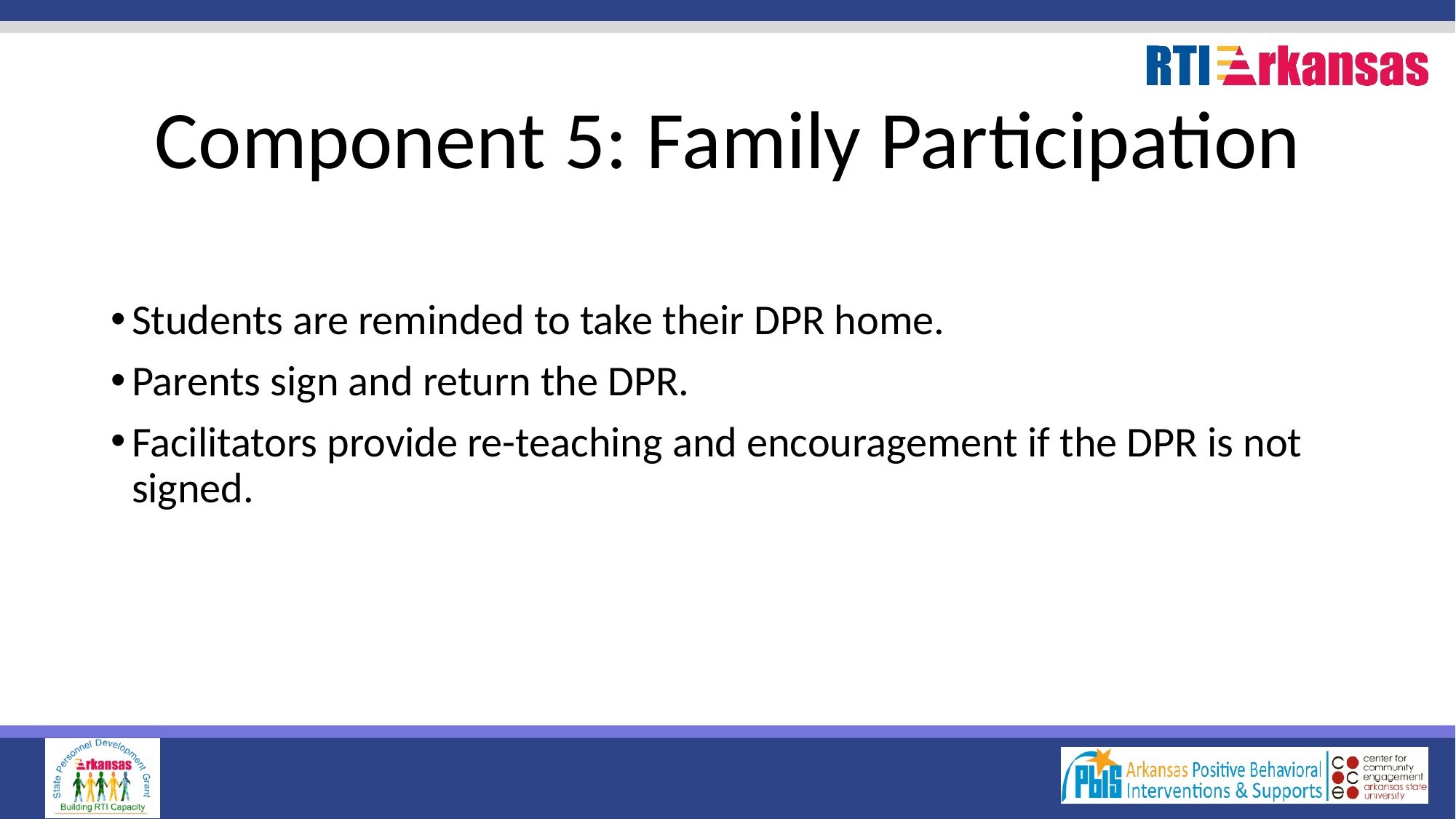

# Component 5: Family Participation

Students are reminded to take their DPR home.
Parents sign and return the DPR.
Facilitators provide re-teaching and encouragement if the DPR is not signed.